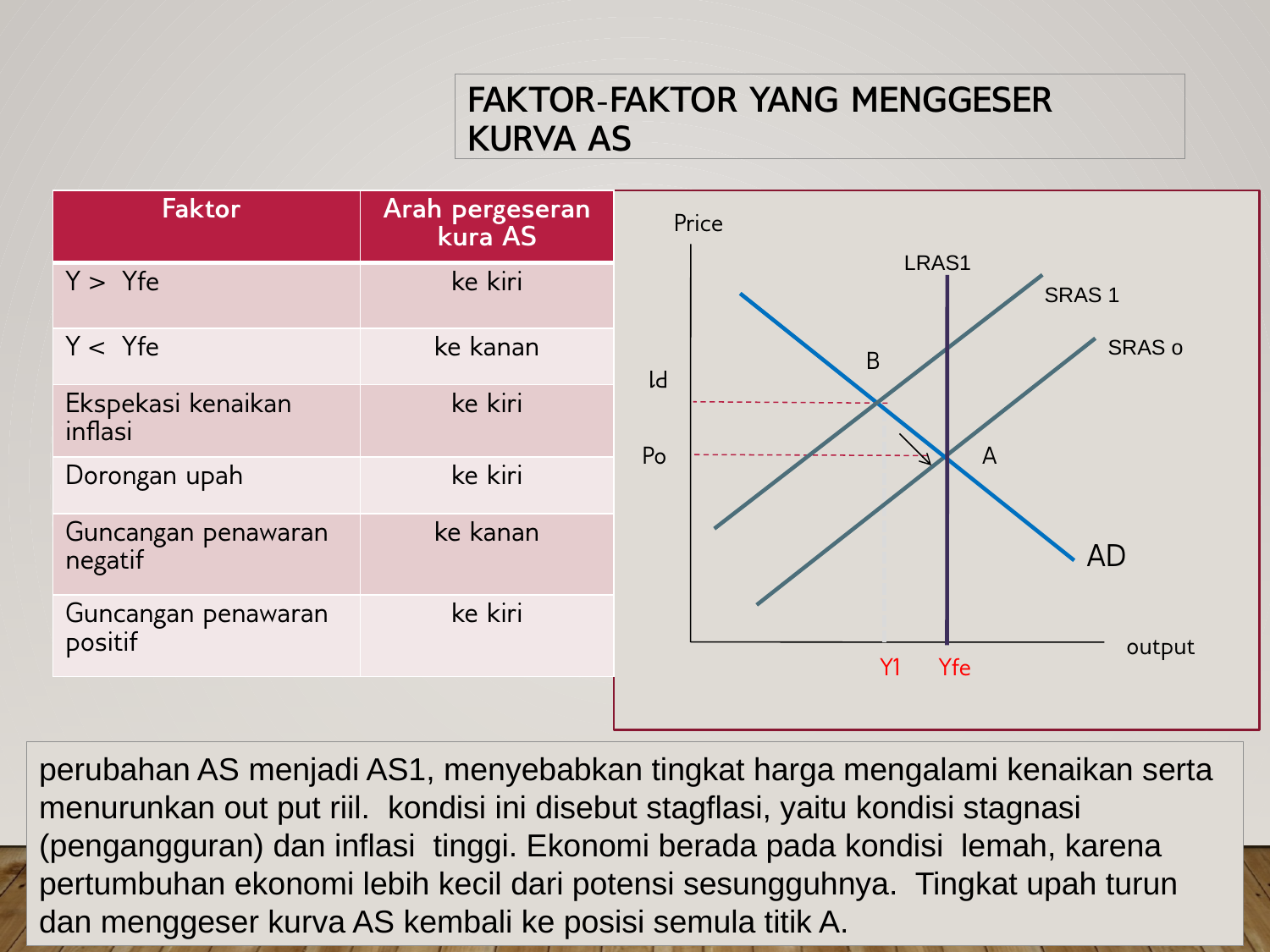

# Faktor-faktor yang menggeser kurva AS
| Faktor | Arah pergeseran kura AS |
| --- | --- |
| Y > Yfe | ke kiri |
| Y < Yfe | ke kanan |
| Ekspekasi kenaikan inflasi | ke kiri |
| Dorongan upah | ke kiri |
| Guncangan penawaran negatif | ke kanan |
| Guncangan penawaran positif | ke kiri |

Price
LRAS1
SRAS o
AD
SRAS 1
A
output
P1
Po
Y1
Yfe
B
perubahan AS menjadi AS1, menyebabkan tingkat harga mengalami kenaikan serta menurunkan out put riil.  kondisi ini disebut stagflasi, yaitu kondisi stagnasi (pengangguran) dan inflasi  tinggi. Ekonomi berada pada kondisi  lemah, karena pertumbuhan ekonomi lebih kecil dari potensi sesungguhnya.  Tingkat upah turun dan menggeser kurva AS kembali ke posisi semula titik A.